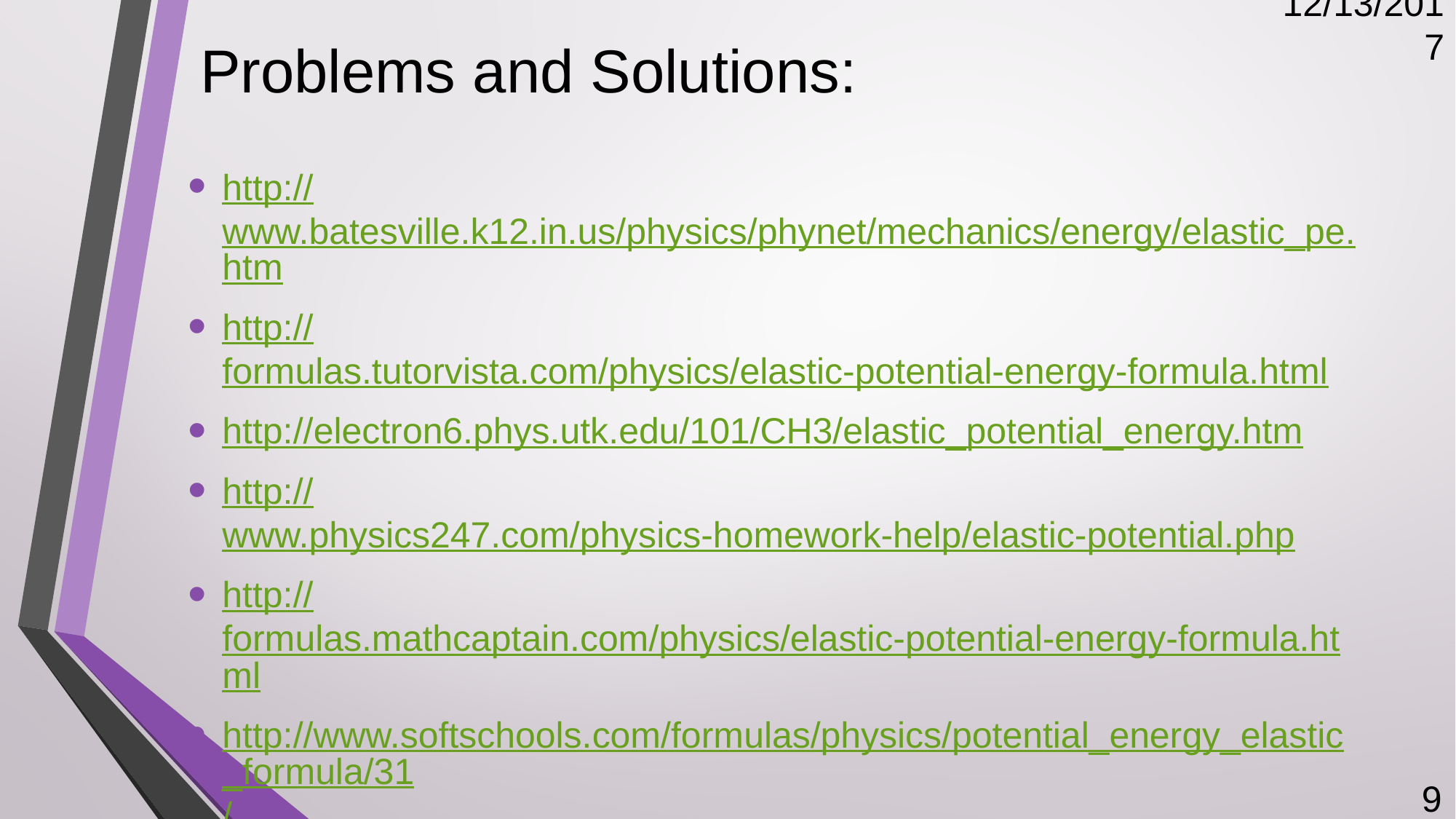

# Problems and Solutions:
12/13/2017
http://www.batesville.k12.in.us/physics/phynet/mechanics/energy/elastic_pe.htm
http://formulas.tutorvista.com/physics/elastic-potential-energy-formula.html
http://electron6.phys.utk.edu/101/CH3/elastic_potential_energy.htm
http://www.physics247.com/physics-homework-help/elastic-potential.php
http://formulas.mathcaptain.com/physics/elastic-potential-energy-formula.html
http://www.softschools.com/formulas/physics/potential_energy_elastic_formula/31/

9